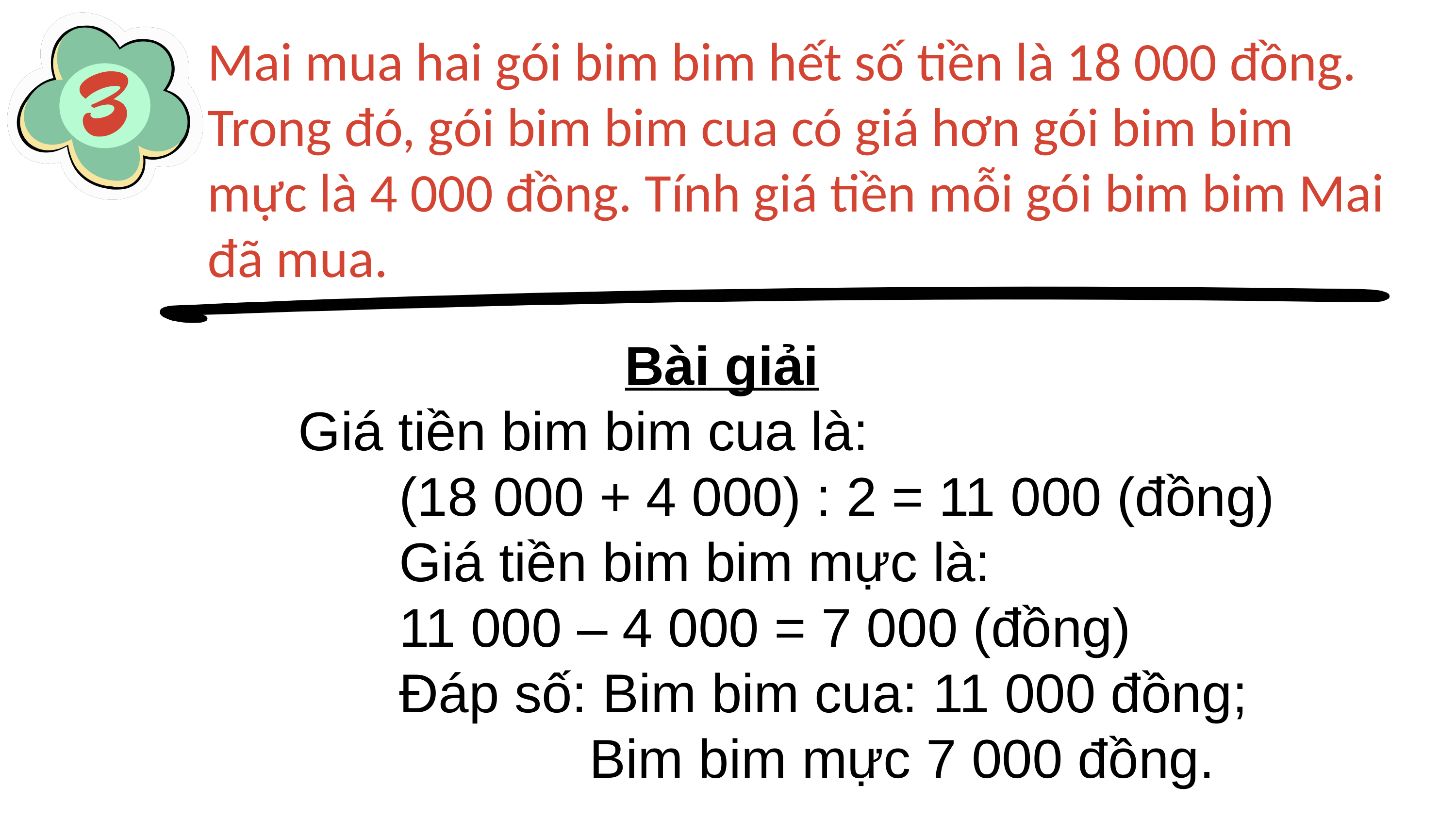

Mai mua hai gói bim bim hết số tiền là 18 000 đồng. Trong đó, gói bim bim cua có giá hơn gói bim bim mực là 4 000 đồng. Tính giá tiền mỗi gói bim bim Mai đã mua.

Bài giải
Giá tiền bim bim cua là:
(18 000 + 4 000) : 2 = 11 000 (đồng)
Giá tiền bim bim mực là:
11 000 – 4 000 = 7 000 (đồng)
Đáp số: Bim bim cua: 11 000 đồng;
			Bim bim mực 7 000 đồng.